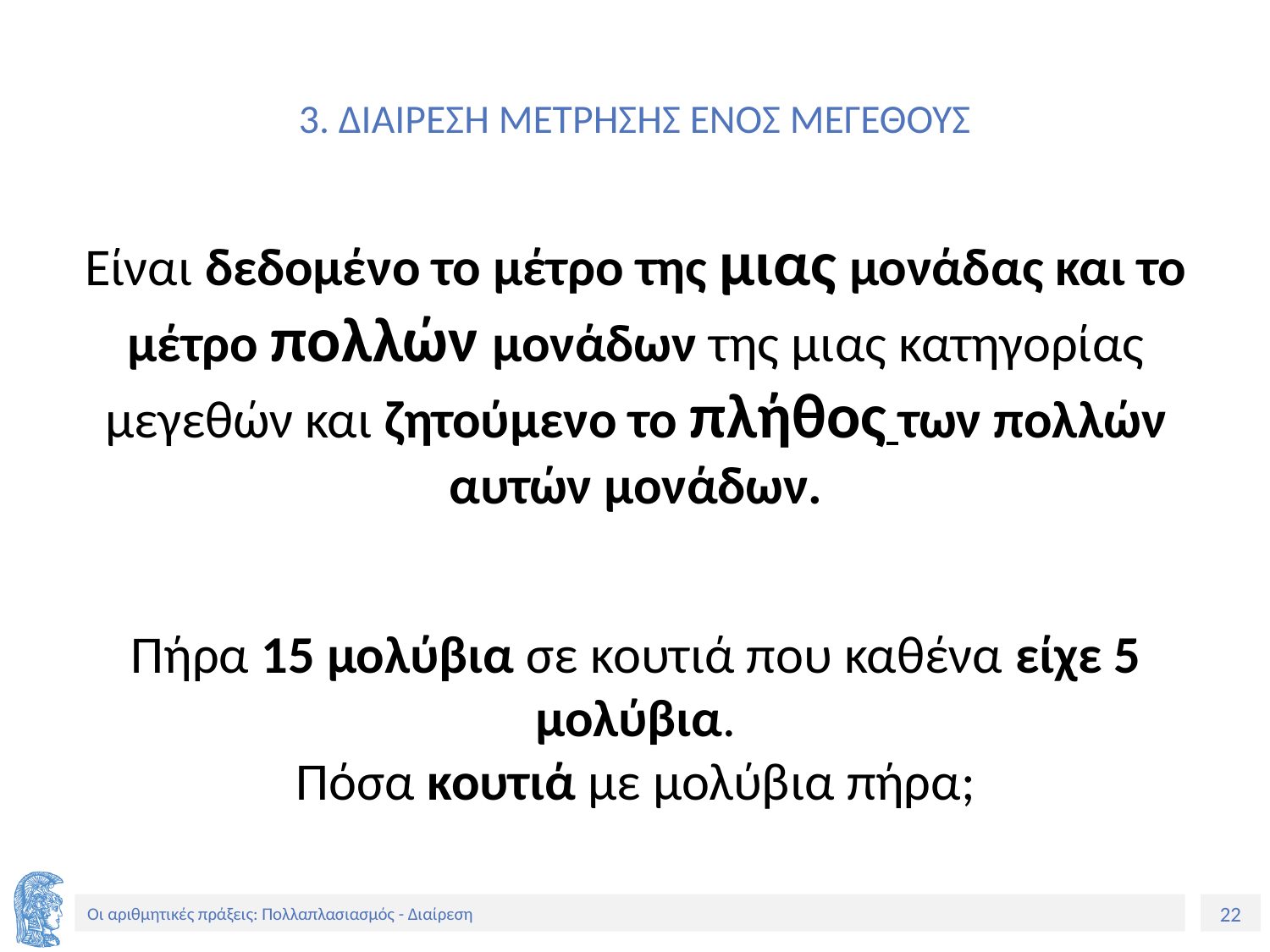

# 3. ΔΙΑΙΡΕΣΗ ΜΕΤΡΗΣΗΣ ΕΝΟΣ ΜΕΓΕΘΟΥΣ
Είναι δεδομένο το μέτρο της μιας μονάδας και το μέτρο πολλών μονάδων της μιας κατηγορίας μεγεθών και ζητούμενο το πλήθος των πολλών αυτών μονάδων.

Πήρα 15 μολύβια σε κουτιά που καθένα είχε 5 μολύβια.
Πόσα κουτιά με μολύβια πήρα;